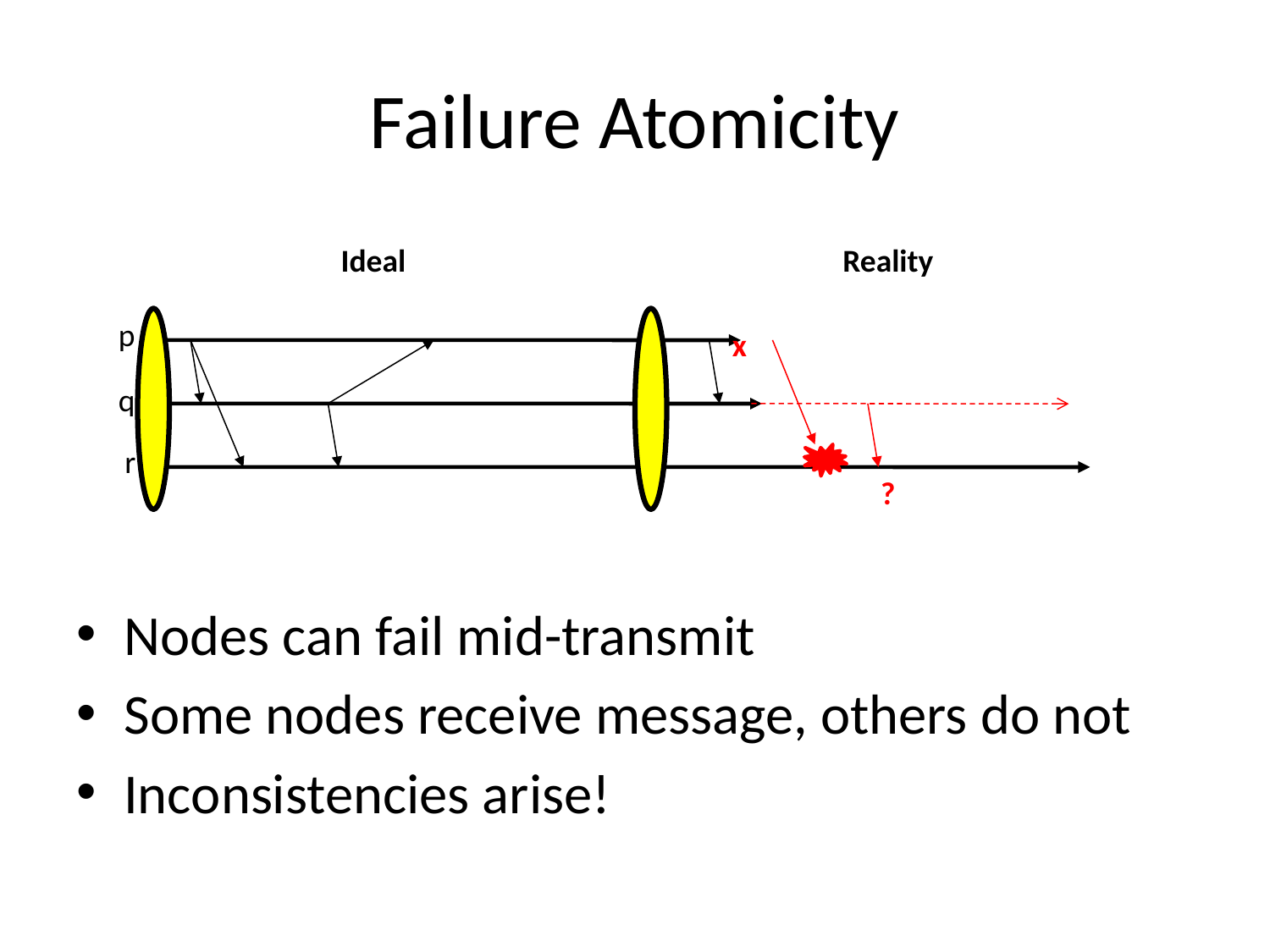

# Failure Atomicity
Ideal
Reality
p

x

q

r

?
Nodes can fail mid-transmit
Some nodes receive message, others do not
Inconsistencies arise!